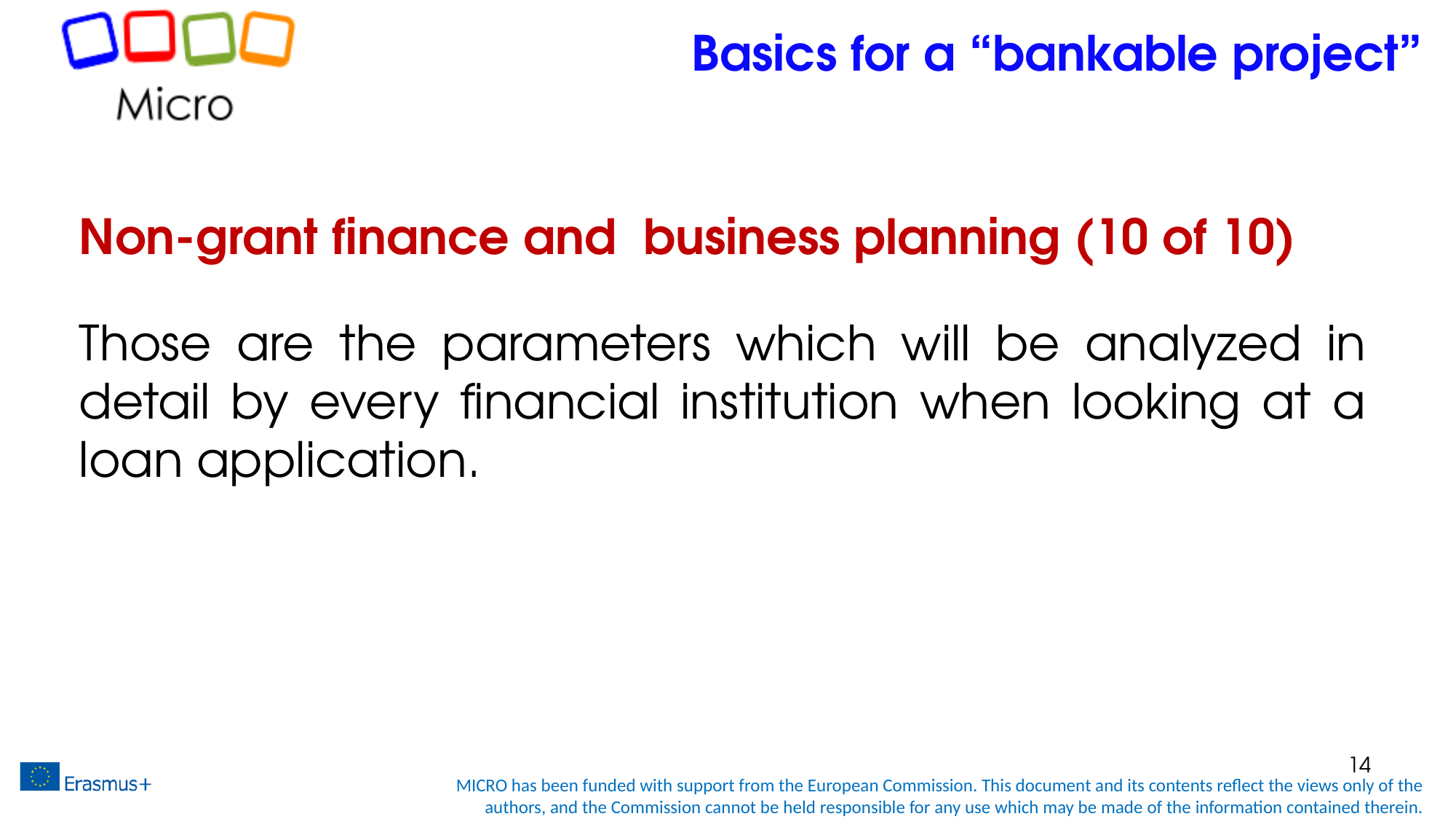

# Basics for a “bankable project”

Non-grant finance and  business planning (10 of 10)

Those are the parameters which will be analyzed in detail by every financial institution when looking at a loan application.

14